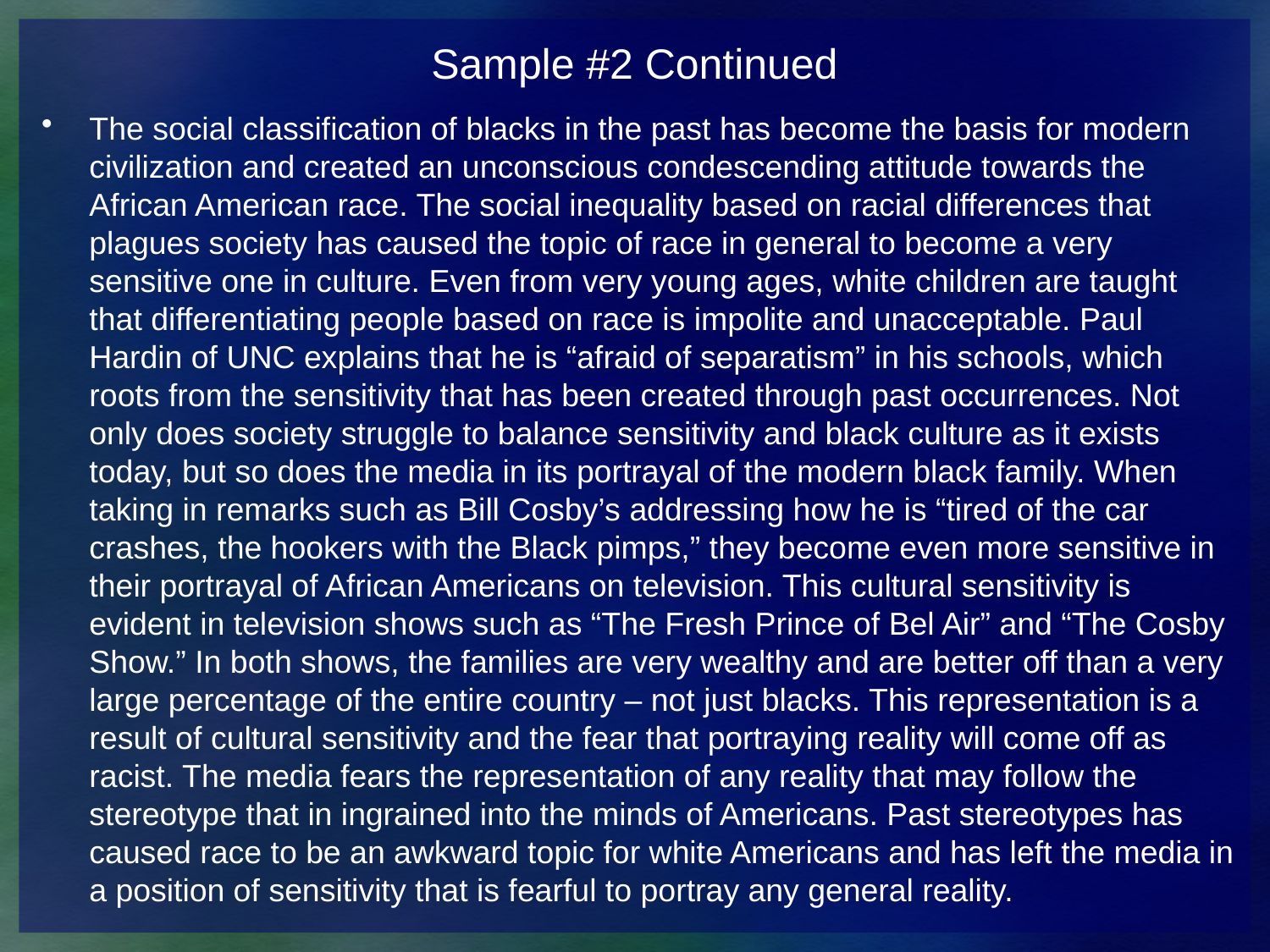

# Sample #2 Continued
The social classification of blacks in the past has become the basis for modern civilization and created an unconscious condescending attitude towards the African American race. The social inequality based on racial differences that plagues society has caused the topic of race in general to become a very sensitive one in culture. Even from very young ages, white children are taught that differentiating people based on race is impolite and unacceptable. Paul Hardin of UNC explains that he is “afraid of separatism” in his schools, which roots from the sensitivity that has been created through past occurrences. Not only does society struggle to balance sensitivity and black culture as it exists today, but so does the media in its portrayal of the modern black family. When taking in remarks such as Bill Cosby’s addressing how he is “tired of the car crashes, the hookers with the Black pimps,” they become even more sensitive in their portrayal of African Americans on television. This cultural sensitivity is evident in television shows such as “The Fresh Prince of Bel Air” and “The Cosby Show.” In both shows, the families are very wealthy and are better off than a very large percentage of the entire country – not just blacks. This representation is a result of cultural sensitivity and the fear that portraying reality will come off as racist. The media fears the representation of any reality that may follow the stereotype that in ingrained into the minds of Americans. Past stereotypes has caused race to be an awkward topic for white Americans and has left the media in a position of sensitivity that is fearful to portray any general reality.